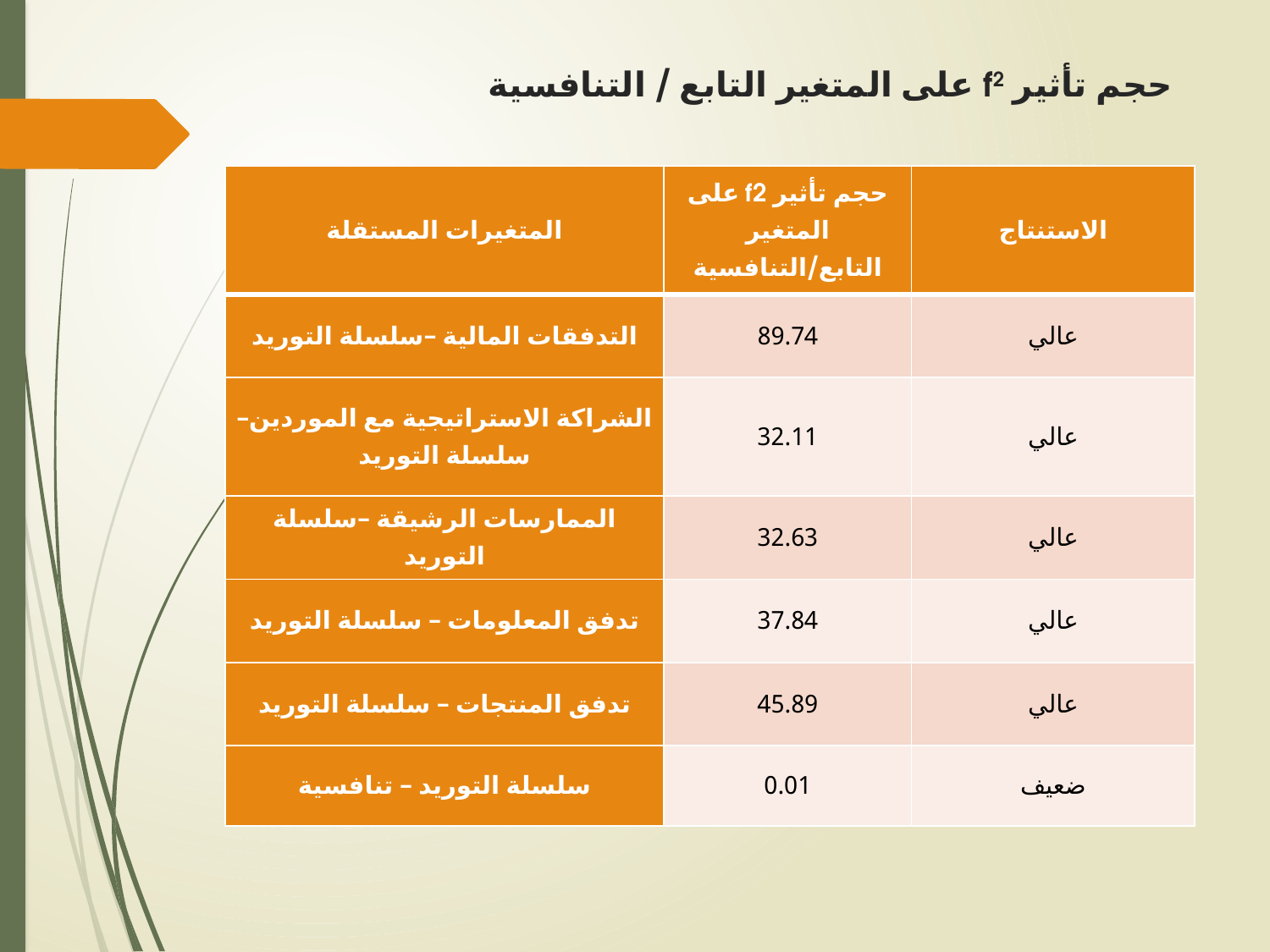

# حجم تأثير f2 على المتغير التابع / التنافسية
| المتغيرات المستقلة | حجم تأثير f2 على المتغير التابع/التنافسية | الاستنتاج |
| --- | --- | --- |
| التدفقات المالية –سلسلة التوريد | 89.74 | عالي |
| الشراكة الاستراتيجية مع الموردين– سلسلة التوريد | 32.11 | عالي |
| الممارسات الرشيقة –سلسلة التوريد | 32.63 | عالي |
| تدفق المعلومات – سلسلة التوريد | 37.84 | عالي |
| تدفق المنتجات – سلسلة التوريد | 45.89 | عالي |
| سلسلة التوريد – تنافسية | 0.01 | ضعيف |